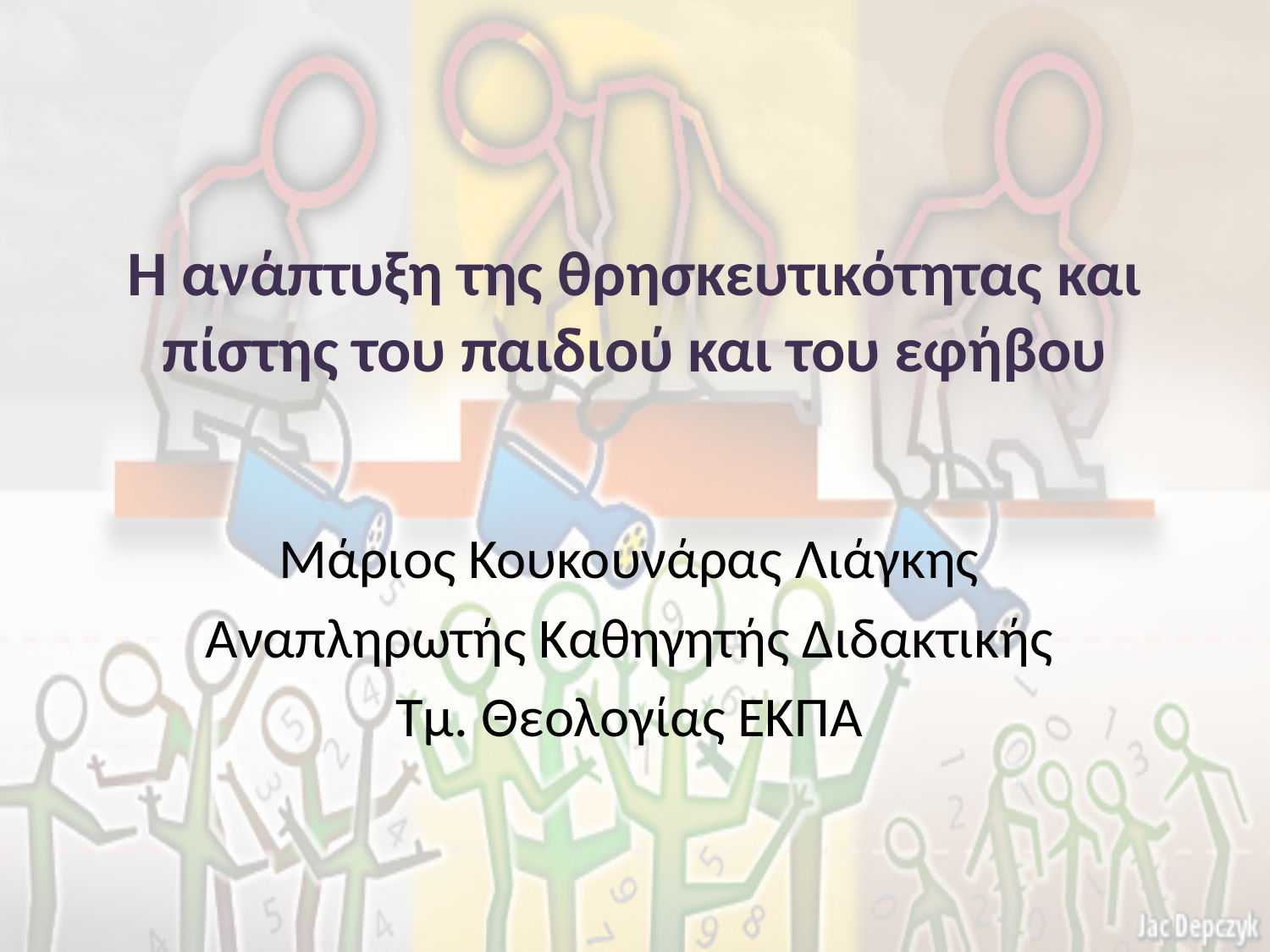

# Η ανάπτυξη της θρησκευτικότητας και πίστης του παιδιού και του εφήβου
Μάριος Κουκουνάρας Λιάγκης
Αναπληρωτής Καθηγητής Διδακτικής
Τμ. Θεολογίας ΕΚΠΑ